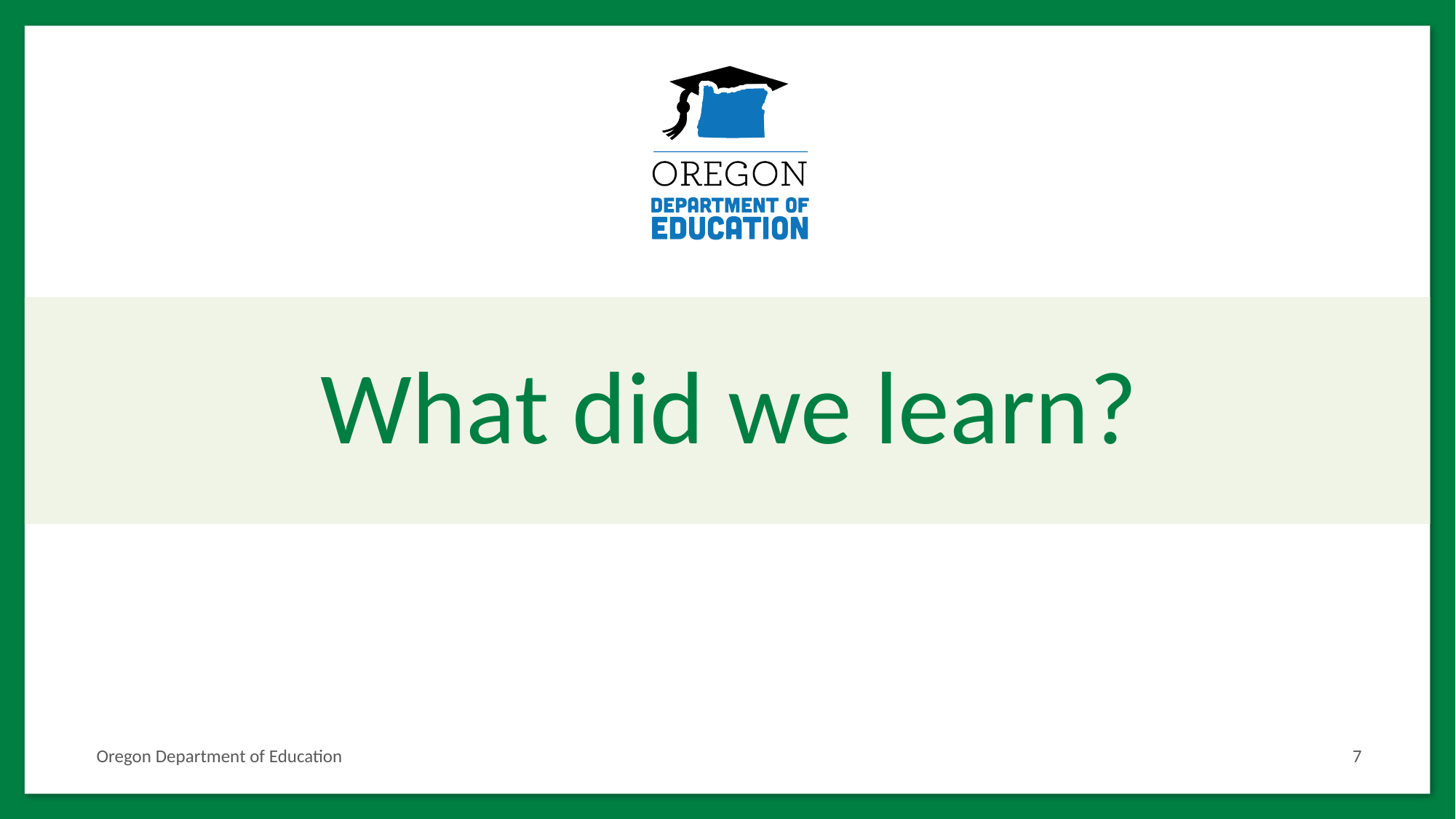

# What did we learn?
Oregon Department of Education
7